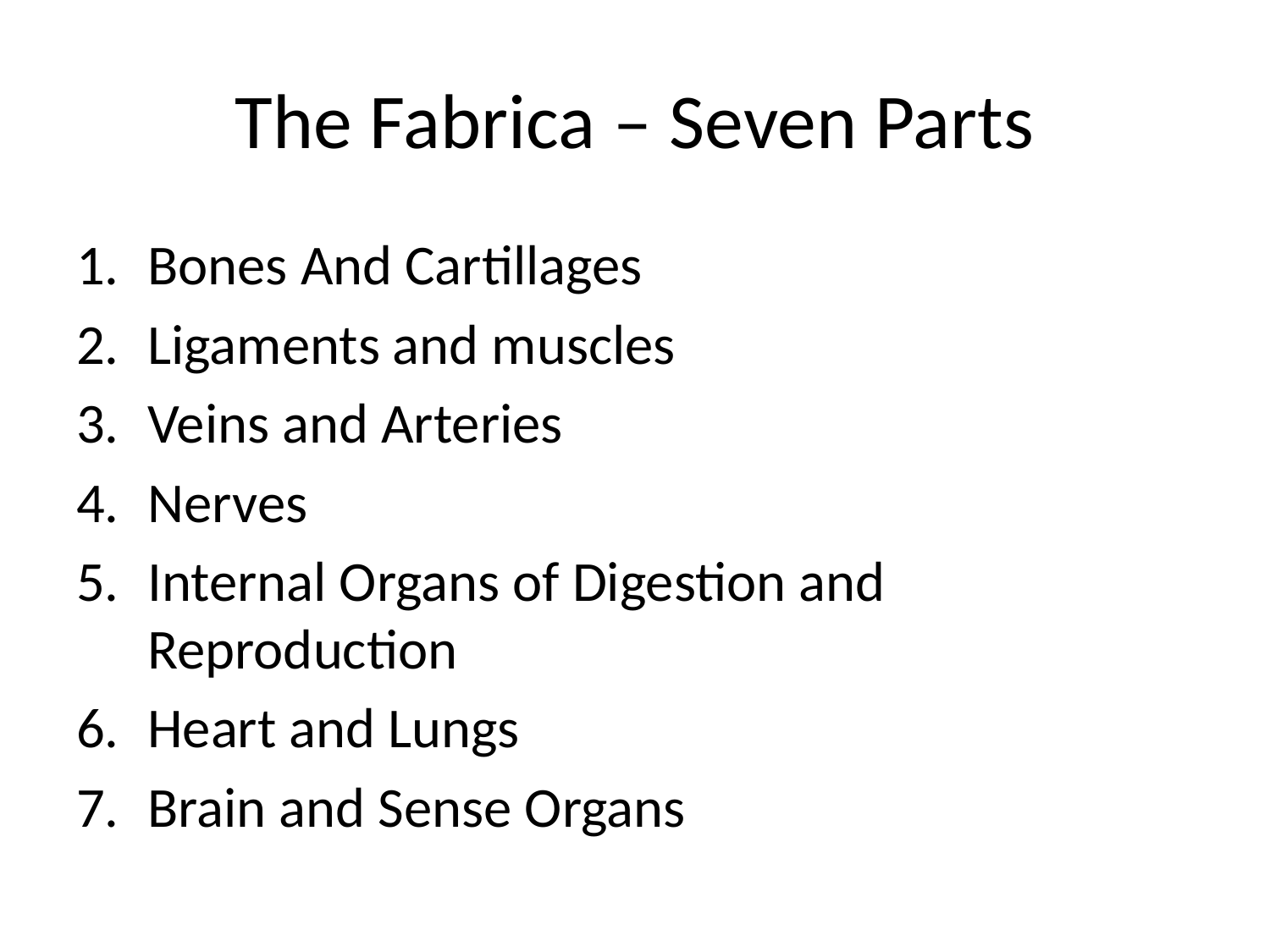

# The Fabrica – Seven Parts
Bones And Cartillages
Ligaments and muscles
Veins and Arteries
Nerves
Internal Organs of Digestion and Reproduction
Heart and Lungs
Brain and Sense Organs